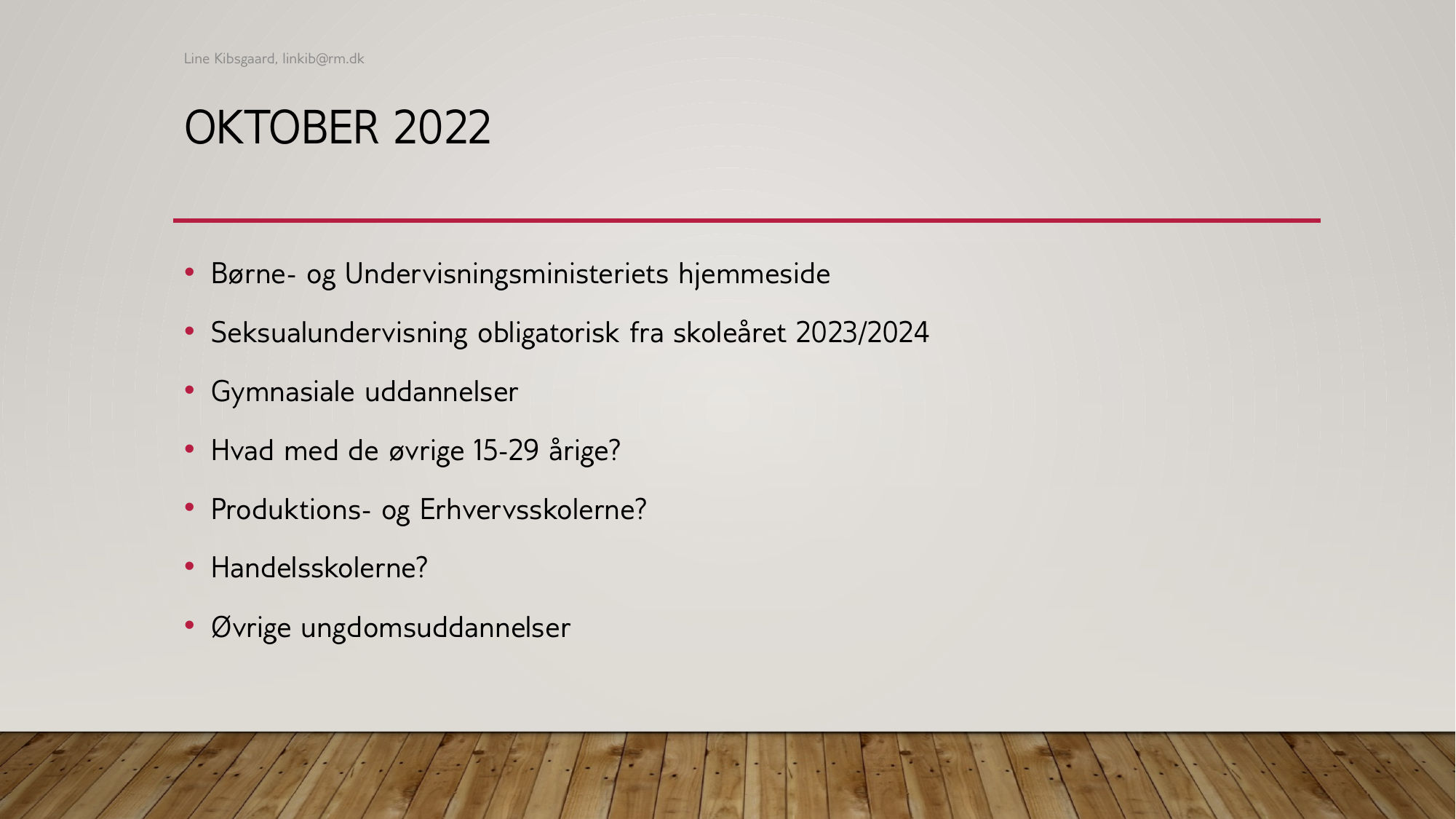

Line Kibsgaard, linkib@rm.dk
# Oktober 2022
Børne- og Undervisningsministeriets hjemmeside
Seksualundervisning obligatorisk fra skoleåret 2023/2024
Gymnasiale uddannelser
Hvad med de øvrige 15-29 årige?
Produktions- og Erhvervsskolerne?
Handelsskolerne?
Øvrige ungdomsuddannelser